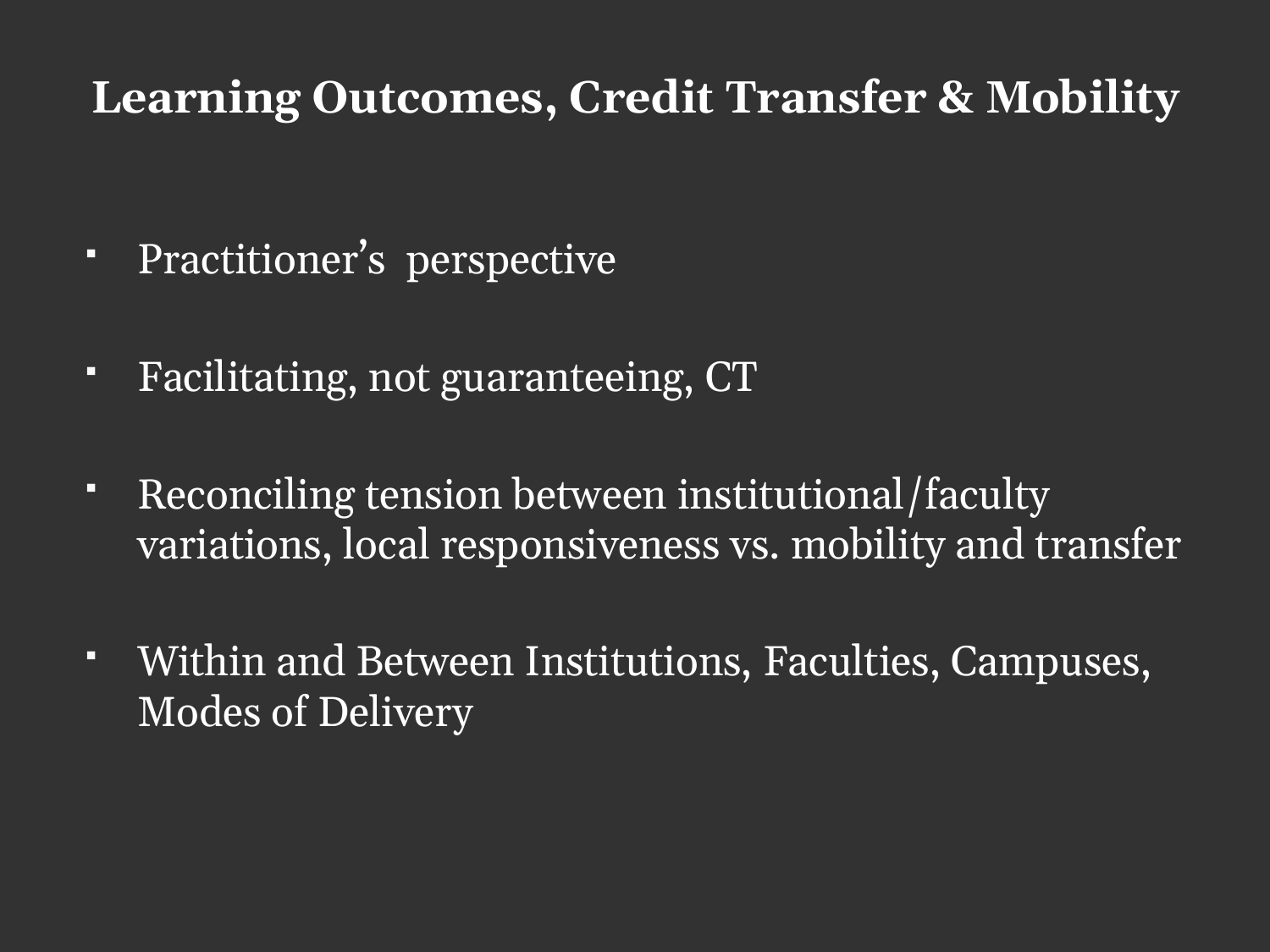

# Learning Outcomes, Credit Transfer & Mobility
Practitioner’s  perspective

Facilitating, not guaranteeing, CT

Reconciling tension between institutional/faculty variations, local responsiveness vs. mobility and transfer

Within and Between Institutions, Faculties, Campuses, Modes of Delivery